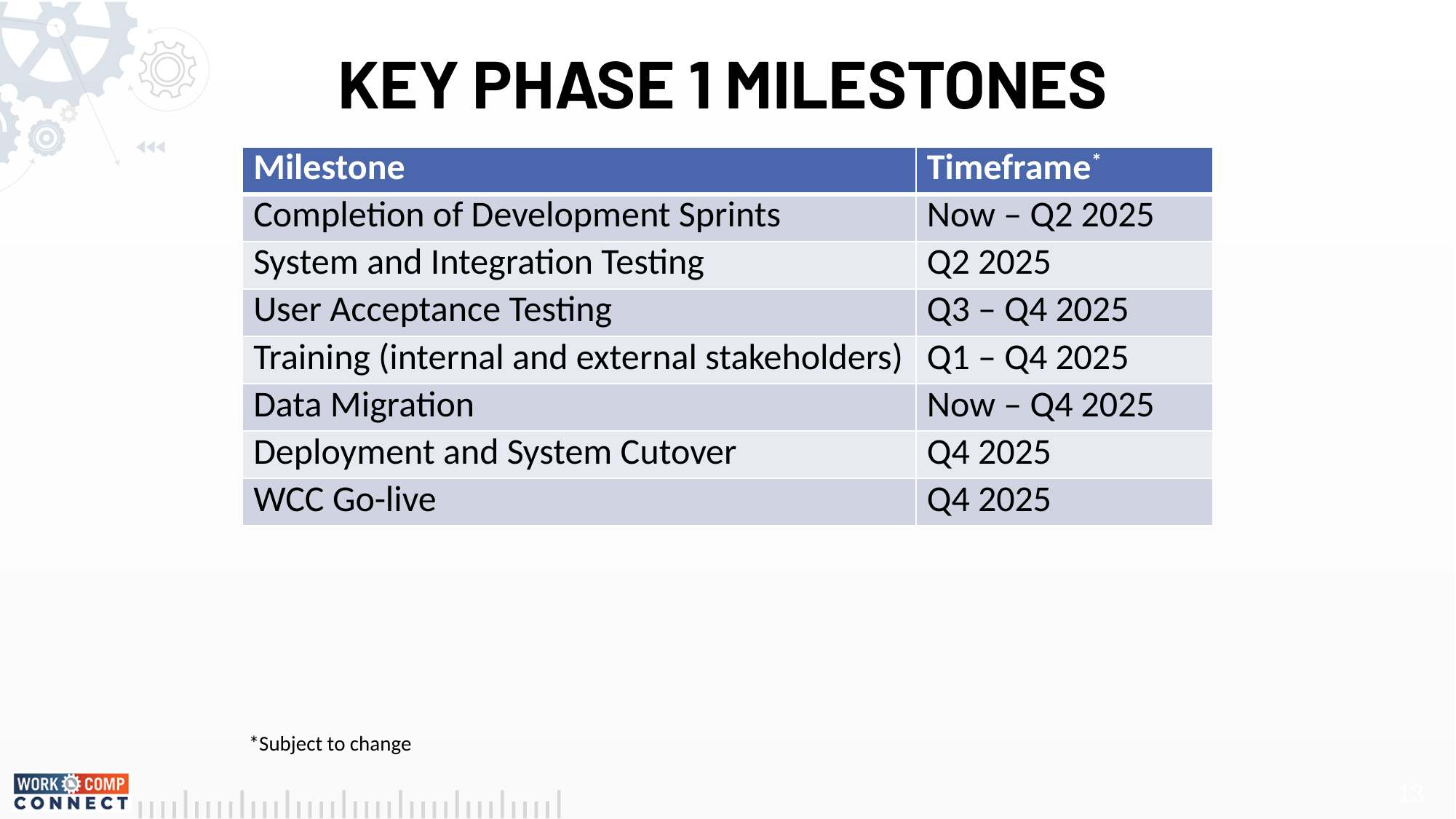

Key Phase 1 Milestones
| Milestone | Timeframe\* |
| --- | --- |
| Completion of Development Sprints | Now – Q2 2025 |
| System and Integration Testing | Q2 2025 |
| User Acceptance Testing | Q3 – Q4 2025 |
| Training (internal and external stakeholders) | Q1 – Q4 2025 |
| Data Migration | Now – Q4 2025 |
| Deployment and System Cutover | Q4 2025 |
| WCC Go-live | Q4 2025 |
*Subject to change
13